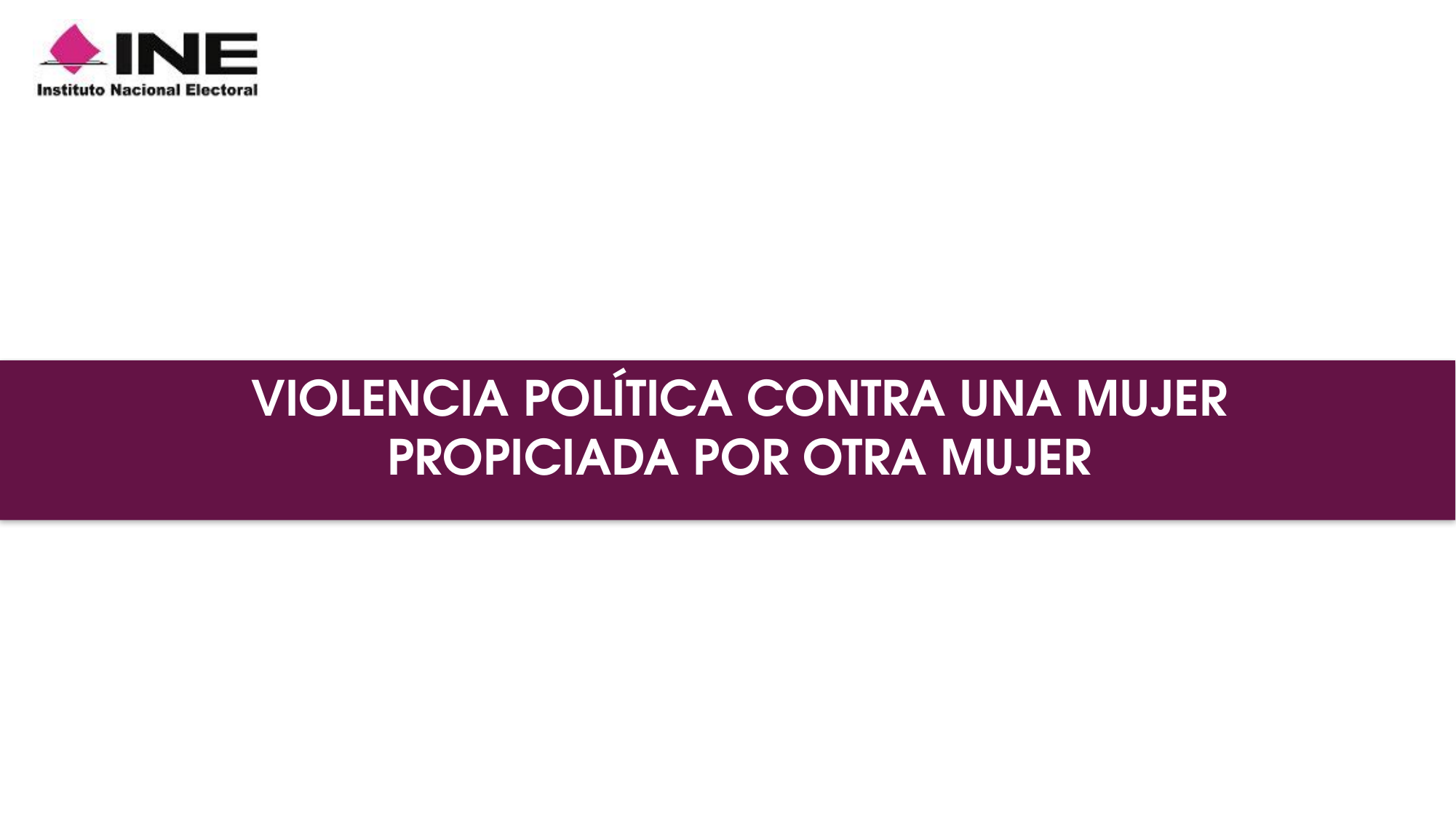

VIOLENCIA POLÍTICA CONTRA UNA MUJER PROPICIADA POR OTRA MUJER